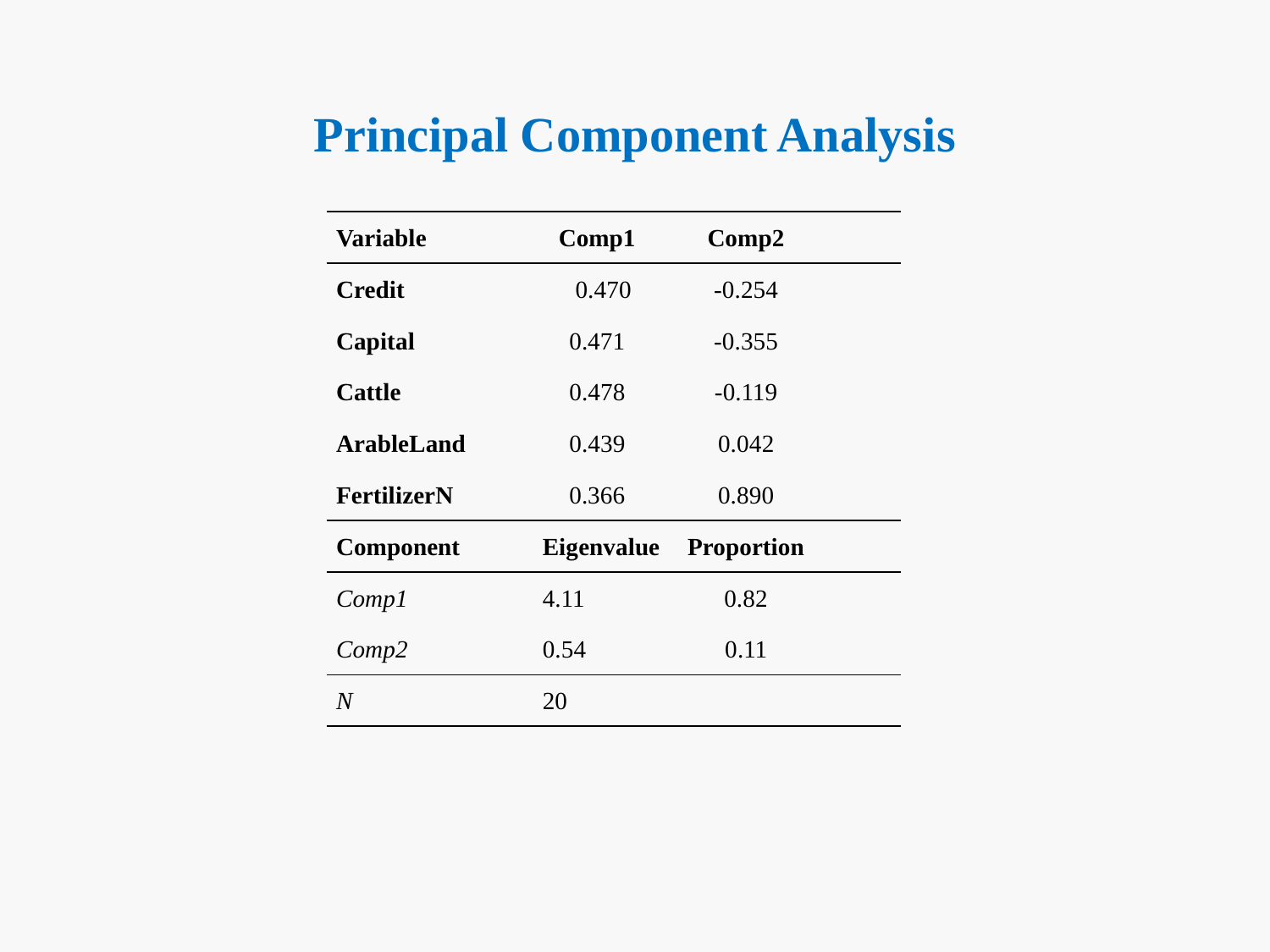

# Principal Component Analysis
| Variable | Comp1 | Comp2 |  |  |
| --- | --- | --- | --- | --- |
| Credit | 0.470 | -0.254 |  |  |
| Capital | 0.471 | -0.355 |  |  |
| Cattle | 0.478 | -0.119 |  |  |
| ArableLand | 0.439 | 0.042 |  |  |
| FertilizerN | 0.366 | 0.890 |  |  |
| Component | Eigenvalue | Proportion |  |  |
| Comp1 | 4.11 | 0.82 |  |  |
| Comp2 | 0.54 | 0.11 |  |  |
| N | 20 |  |  |  |